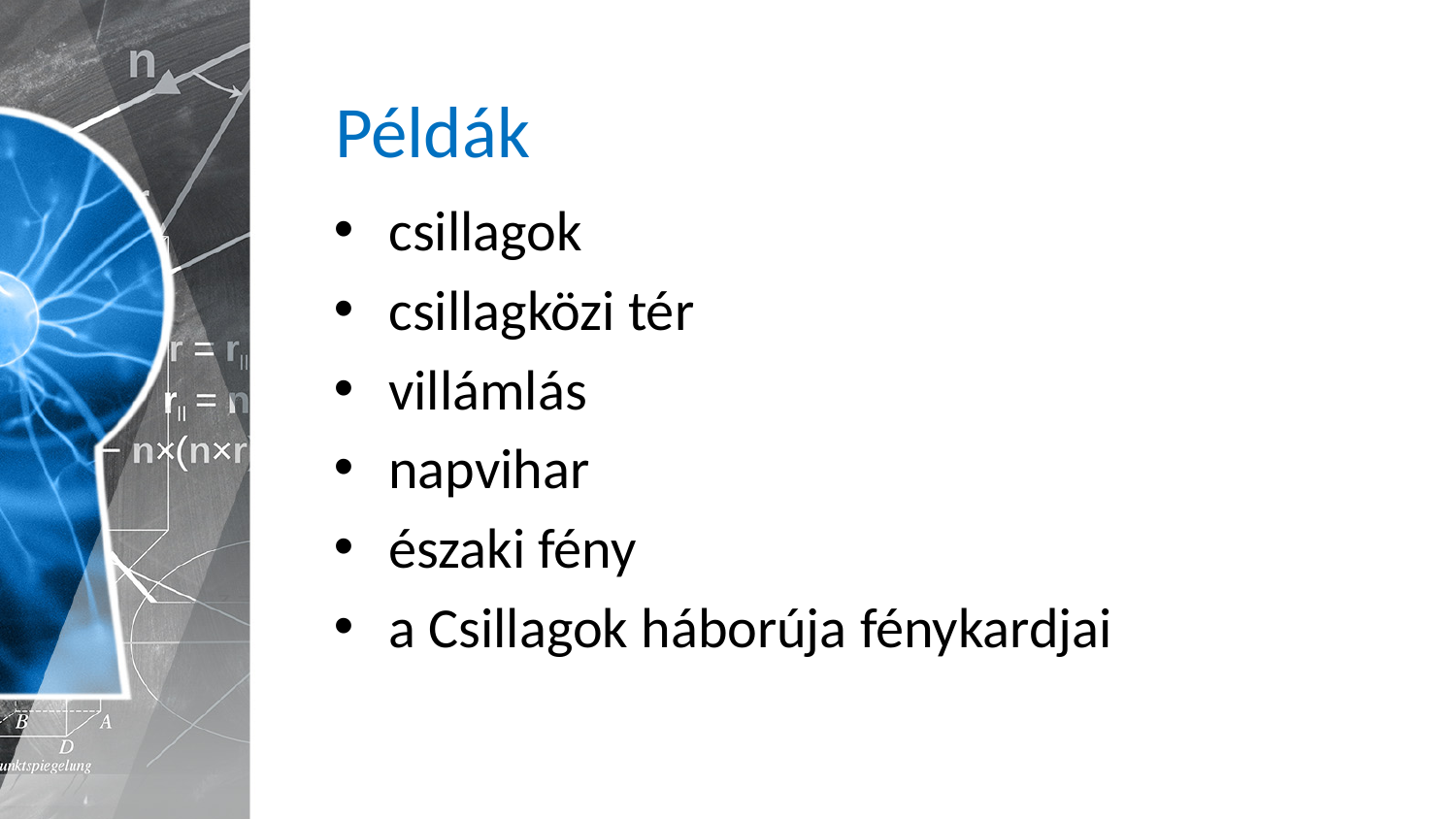

# Példák
csillagok
csillagközi tér
villámlás
napvihar
északi fény
a Csillagok háborúja fénykardjai